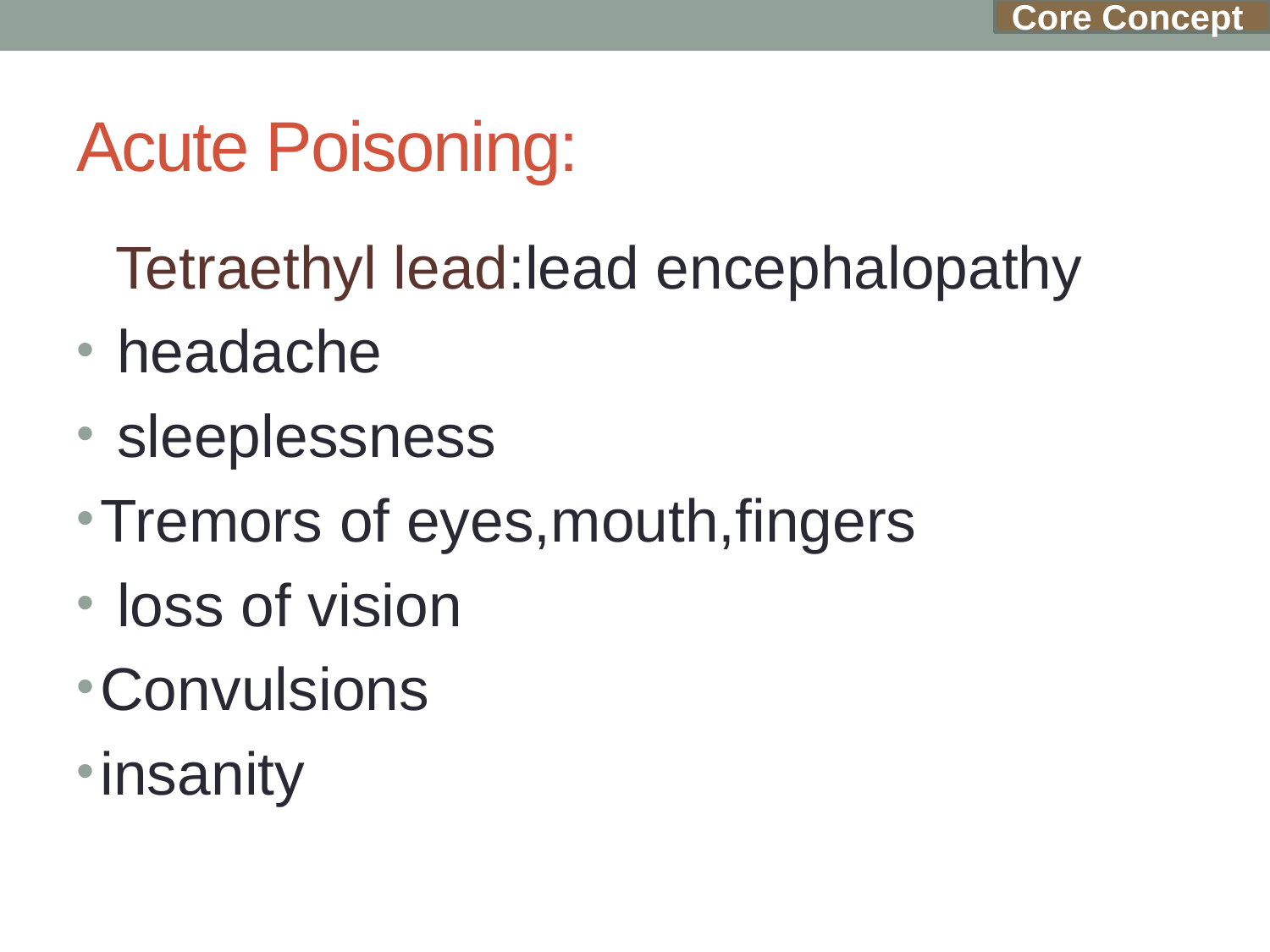

Core Concept
# Acute Poisoning:
   Tetraethyl lead:lead encephalopathy
 headache
 sleeplessness
Tremors of eyes,mouth,fingers
 loss of vision
Convulsions
insanity